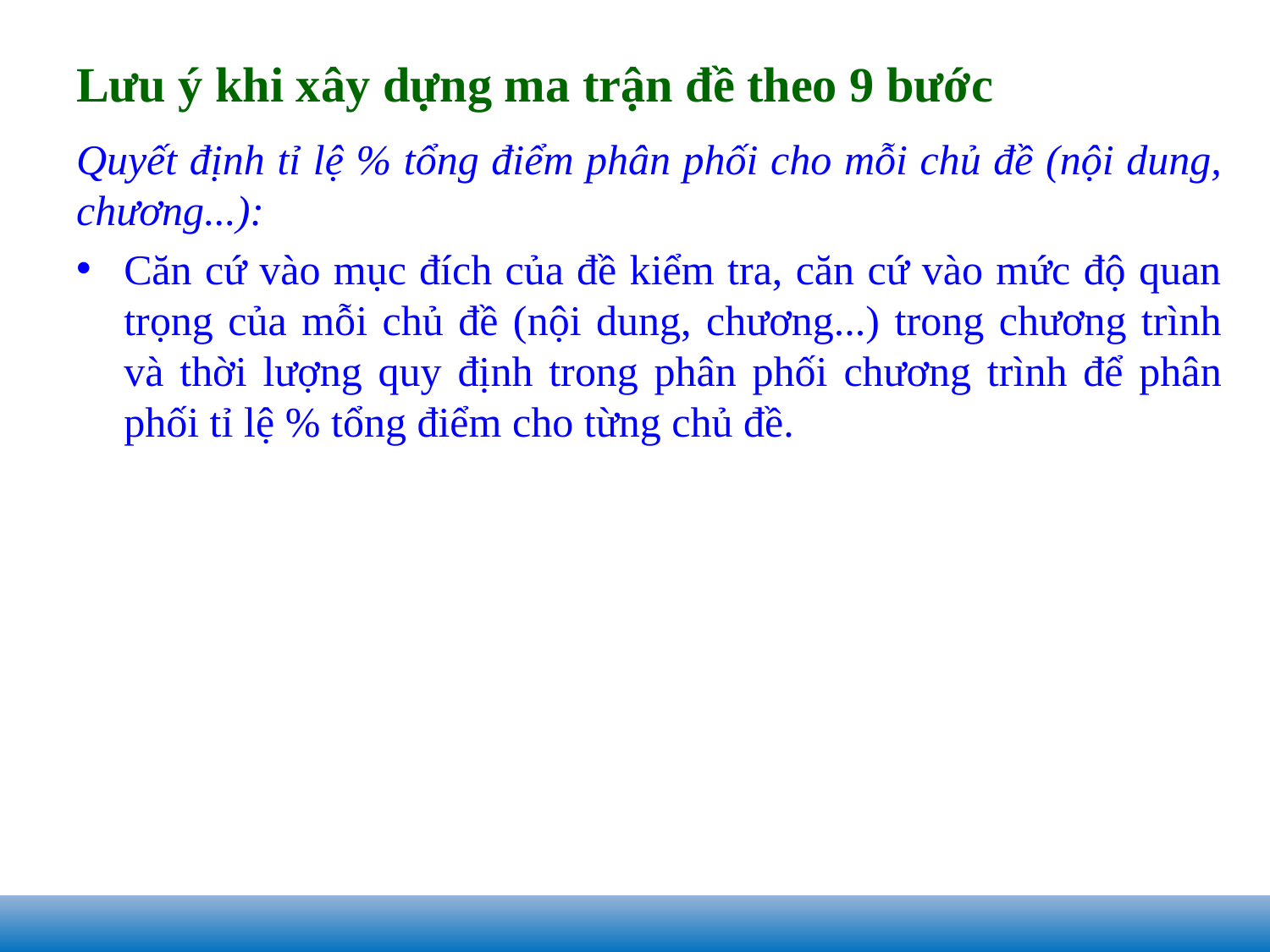

# Lưu ý khi xây dựng ma trận đề theo 9 bước
Quyết định tỉ lệ % tổng điểm phân phối cho mỗi chủ đề (nội dung, chương...):
Căn cứ vào mục đích của đề kiểm tra, căn cứ vào mức độ quan trọng của mỗi chủ đề (nội dung, chương...) trong chương trình và thời lượng quy định trong phân phối chương trình để phân phối tỉ lệ % tổng điểm cho từng chủ đề.